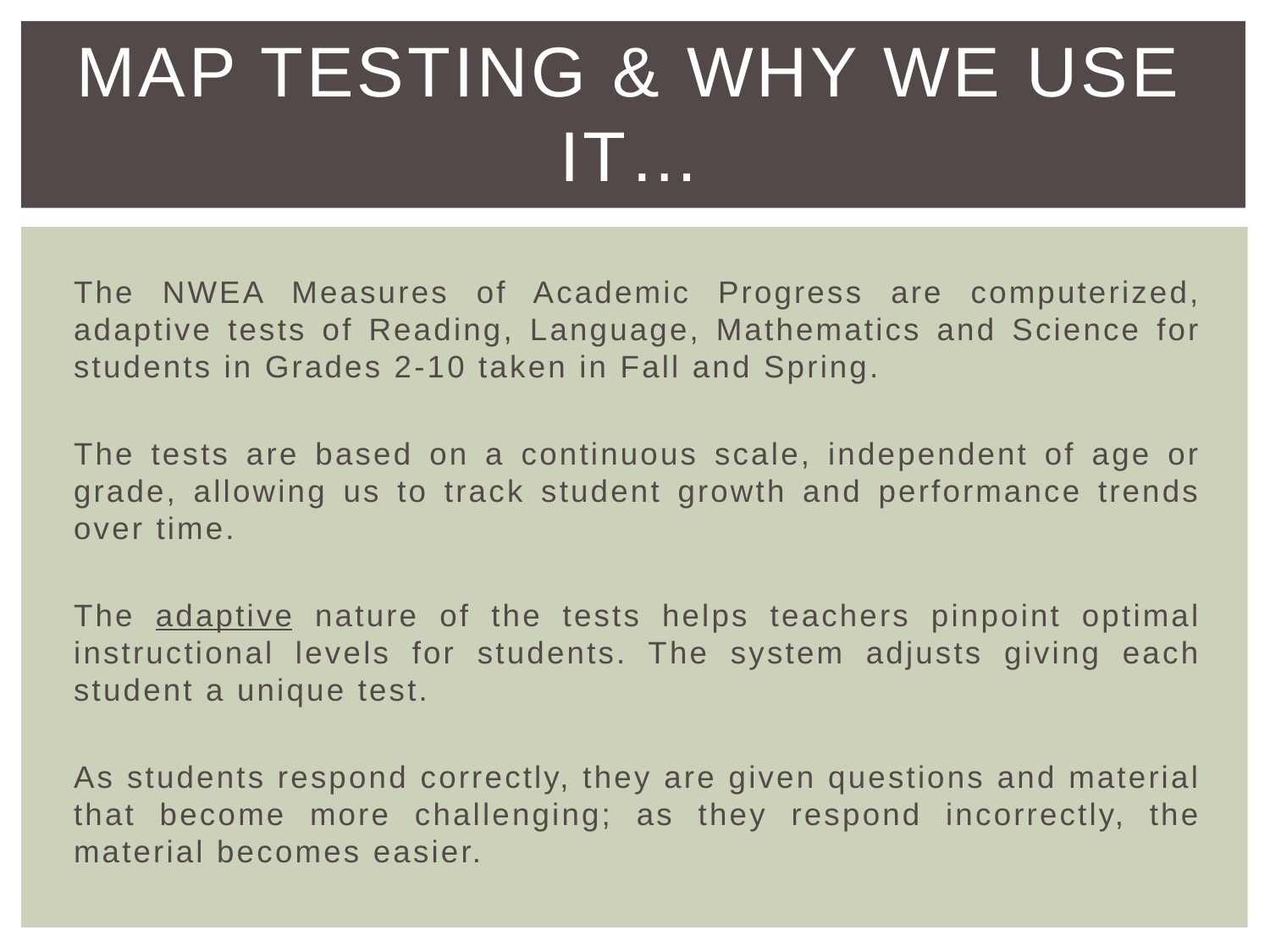

# MAP Testing & why we use it…
The NWEA Measures of Academic Progress are computerized, adaptive tests of Reading, Language, Mathematics and Science for students in Grades 2-10 taken in Fall and Spring.

The tests are based on a continuous scale, independent of age or grade, allowing us to track student growth and performance trends over time.

The adaptive nature of the tests helps teachers pinpoint optimal instructional levels for students. The system adjusts giving each student a unique test.

As students respond correctly, they are given questions and material that become more challenging; as they respond incorrectly, the material becomes easier.